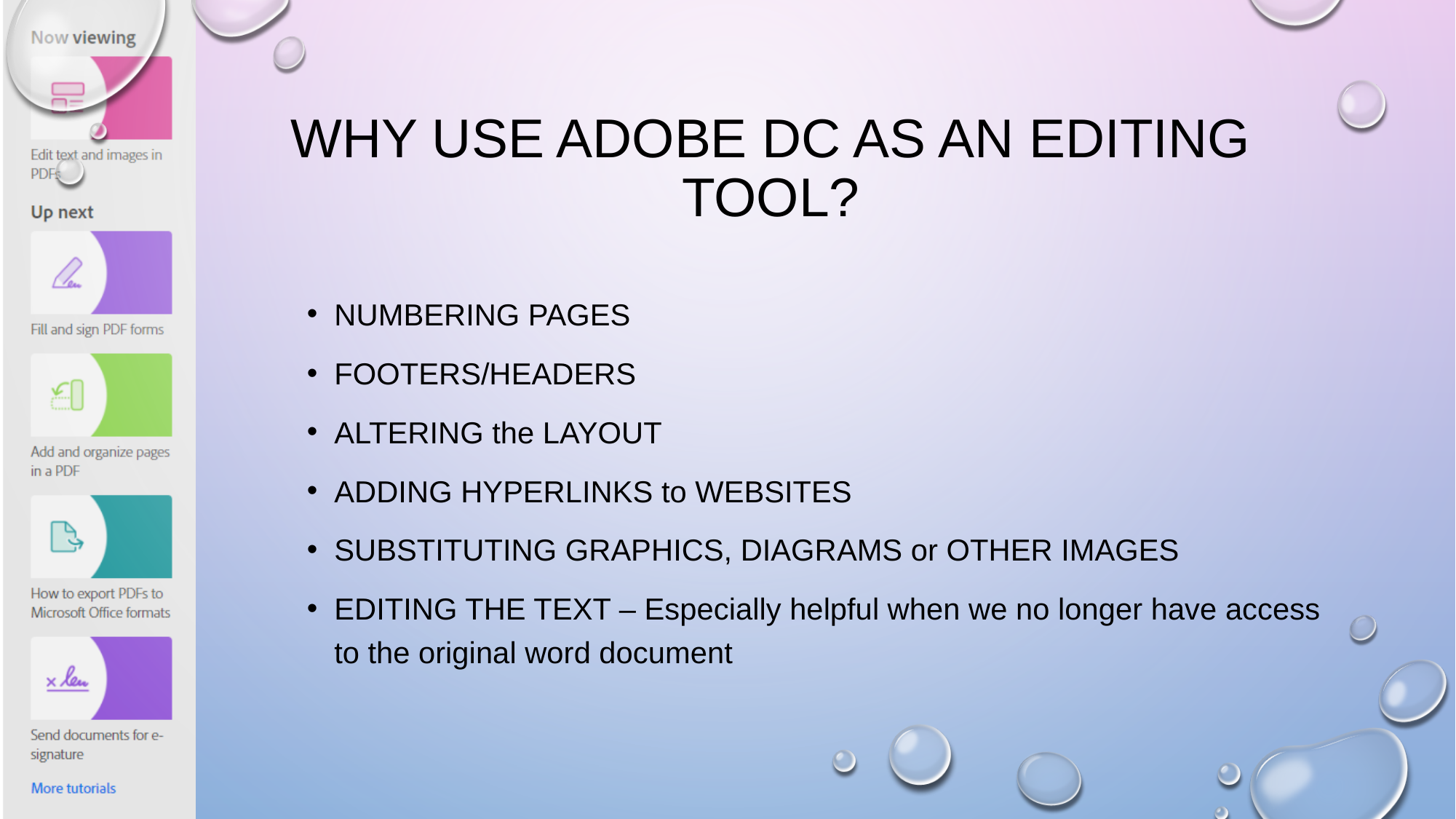

# Why use adobe dc as an editing tool?
Numbering pages
footers/headers
Altering the layout
Adding hyperlinks to websites
Substituting graphics, diagrams or other images
Editing the text – Especially helpful when we no longer have access to the original word document